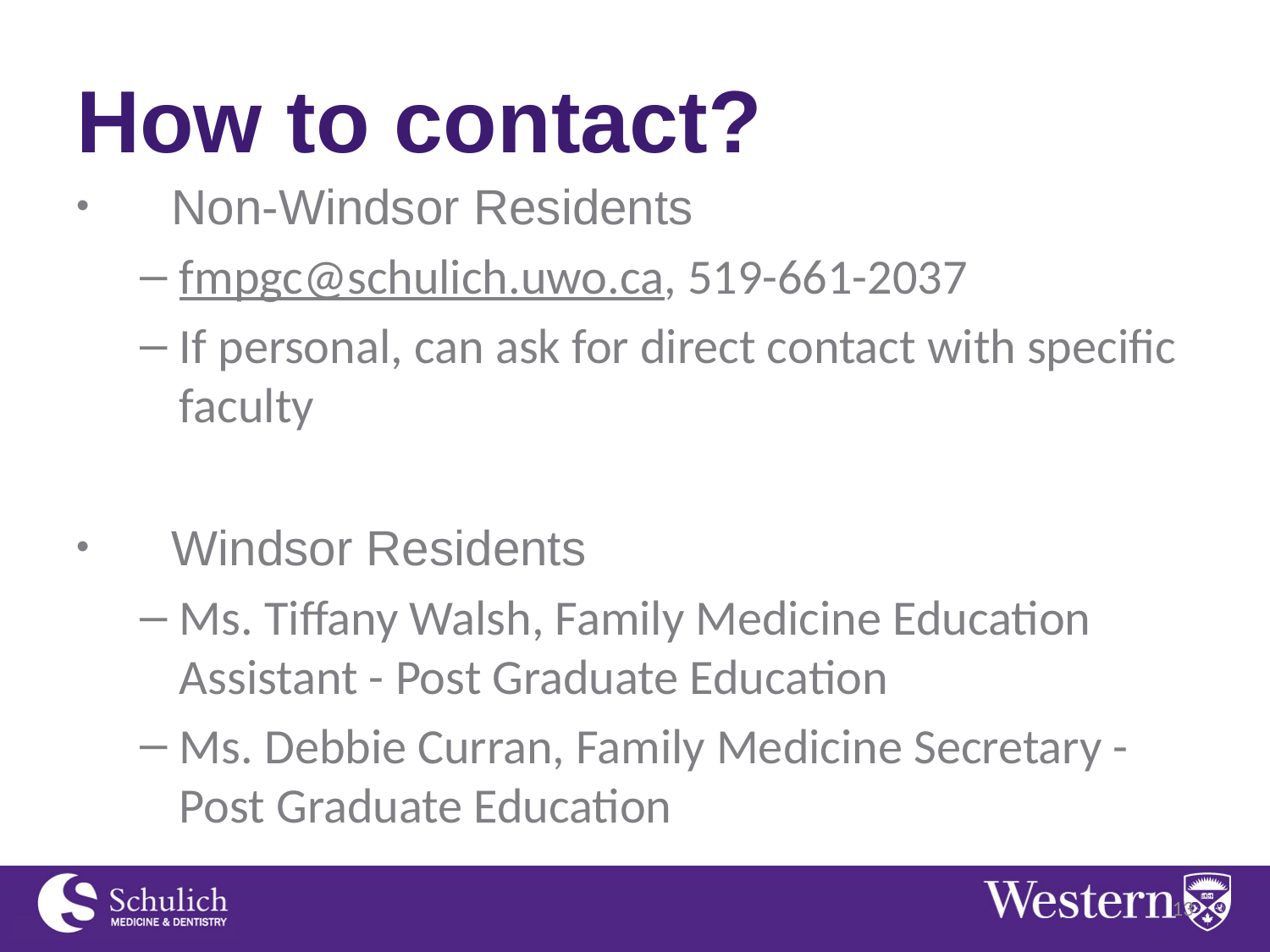

# How to contact?
Non-Windsor Residents
fmpgc@schulich.uwo.ca, 519-661-2037
If personal, can ask for direct contact with specific faculty

Windsor Residents
Ms. Tiffany Walsh, Family Medicine Education Assistant - Post Graduate Education
Ms. Debbie Curran, Family Medicine Secretary -Post Graduate Education

13